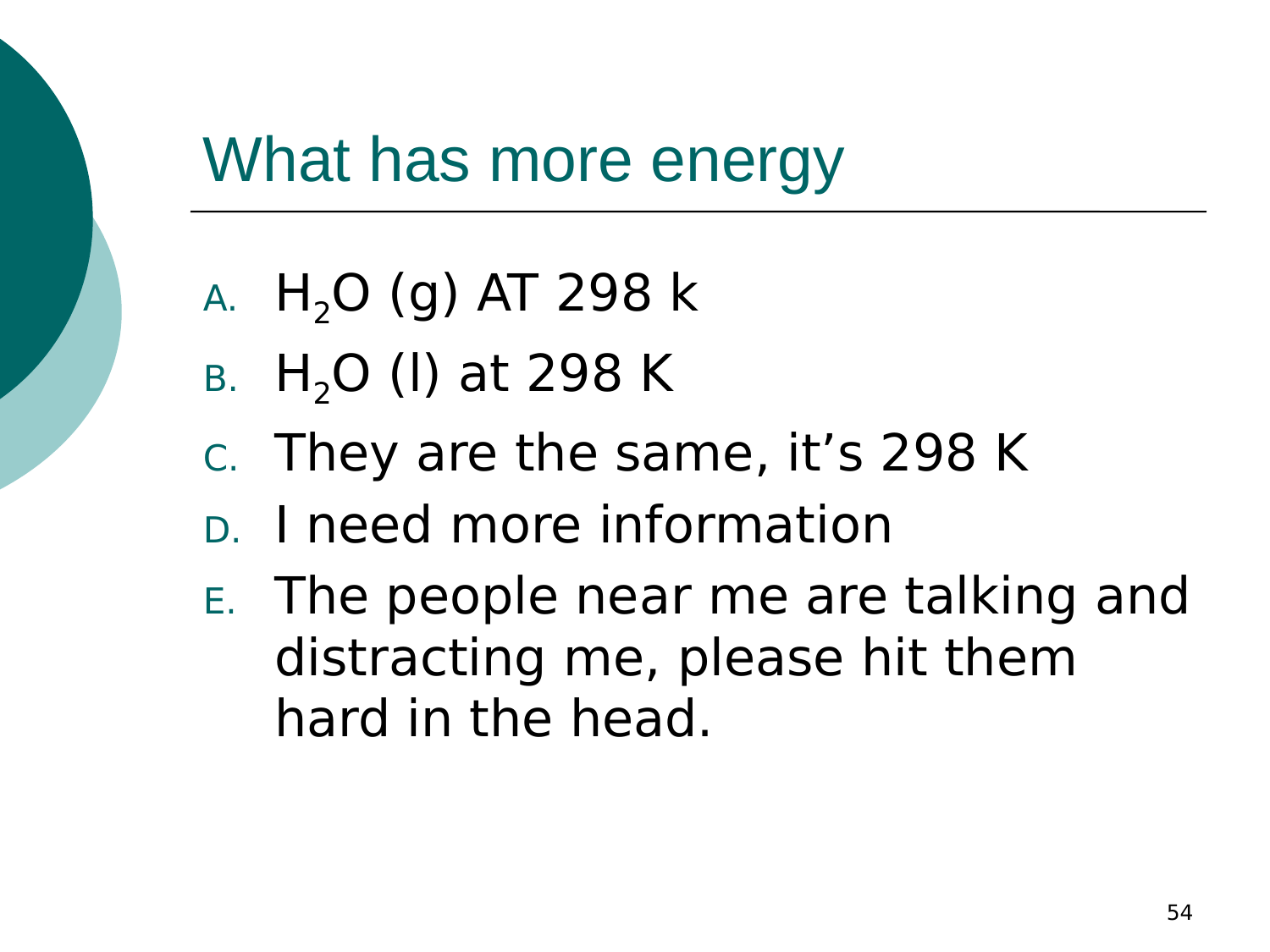

# What has more energy
H2O (g) AT 298 k
H2O (l) at 298 K
They are the same, it’s 298 K
I need more information
The people near me are talking and distracting me, please hit them hard in the head.
54